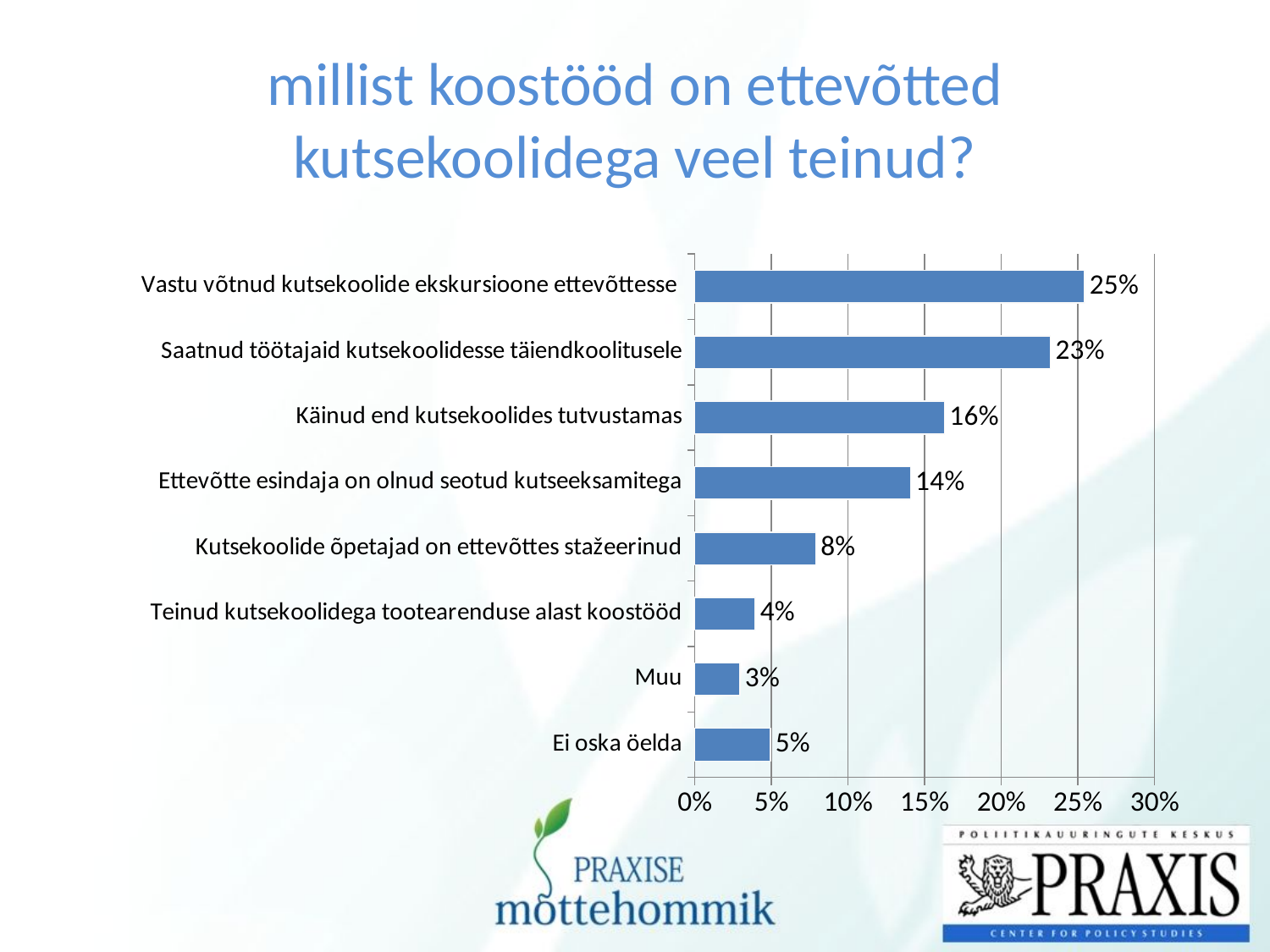

# millist koostööd on ettevõtted kutsekoolidega veel teinud?

### Chart

| Category |  |
|---|---|
| Ei oska öelda | 0.04938271604938271 |
| Muu | 0.02962962962962963 |
| Teinud kutsekoolidega tootearenduse alast koostööd | 0.03950617283950617 |
| Kutsekoolide õpetajad on ettevõttes stažeerinud | 0.07901234567901234 |
| Ettevõtte esindaja on olnud seotud kutseeksamitega | 0.14074074074074075 |
| Käinud end kutsekoolides tutvustamas | 0.16296296296296298 |
| Saatnud töötajaid kutsekoolidesse täiendkoolitusele | 0.23209876543209876 |
| Vastu võtnud kutsekoolide ekskursioone ettevõttesse  | 0.254320987654321 |